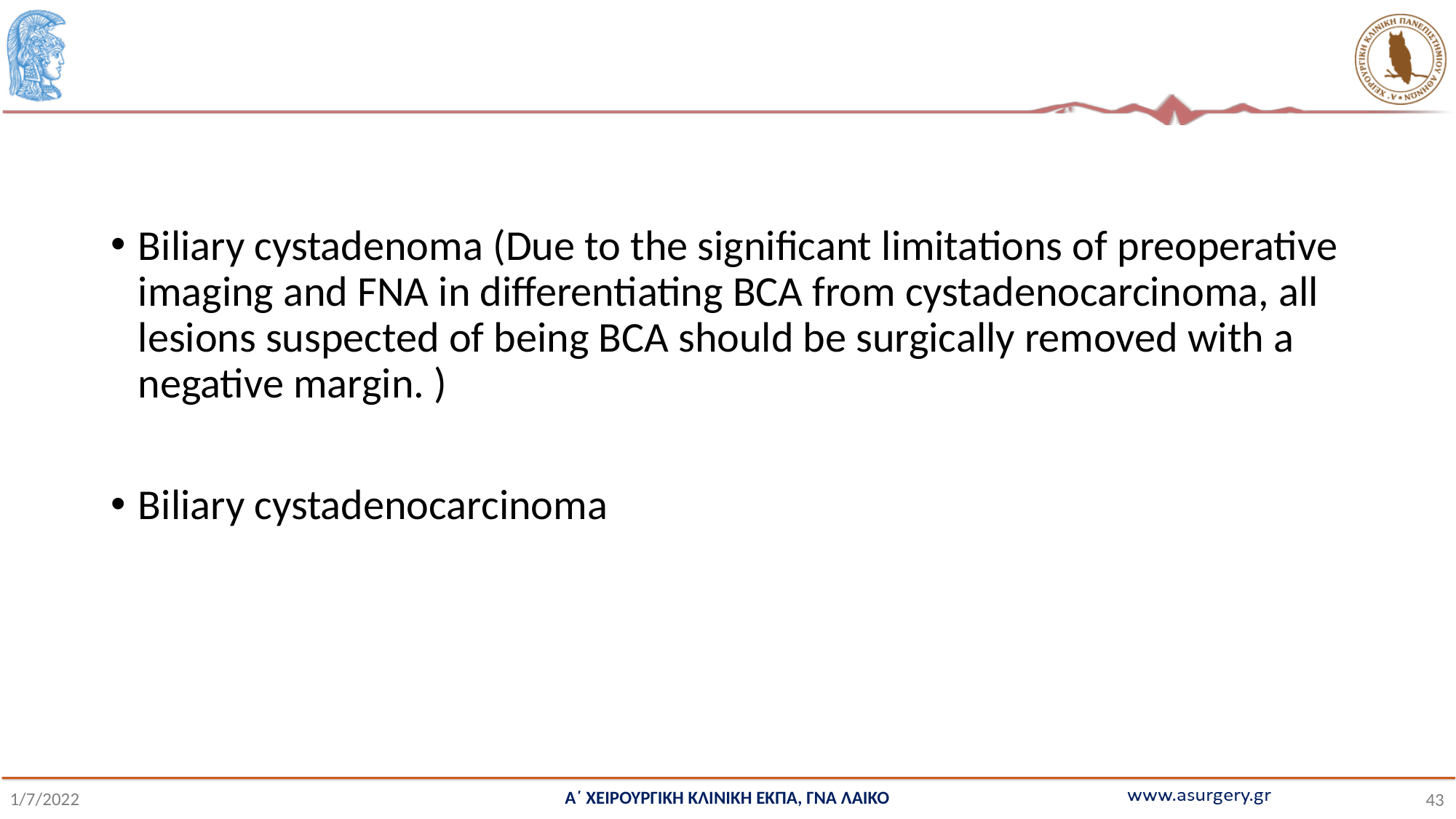

#
Biliary cystadenoma (Due to the significant limitations of preoperative imaging and FNA in differentiating BCA from cystadenocarcinoma, all lesions suspected of being BCA should be surgically removed with a negative margin. )

Biliary cystadenocarcinoma

Α΄ ΧΕΙΡΟΥΡΓΙΚΗ ΚΛΙΝΙΚΗ ΕΚΠΑ, ΓΝΑ ΛΑΙΚΟ
1/7/2022
43